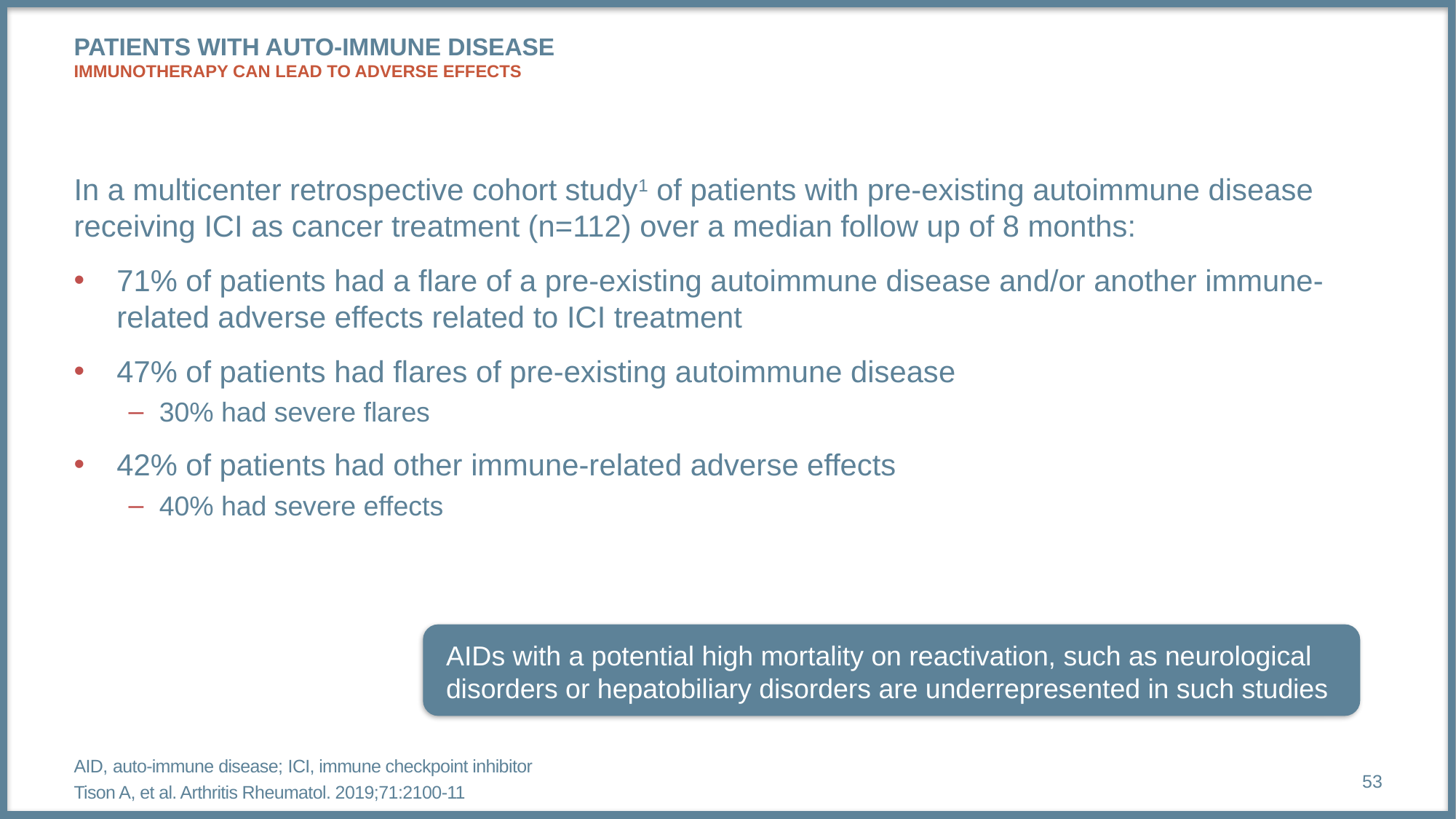

# Patients with auto-immune disease Immunotherapy can lead to adverse effects
In a multicenter retrospective cohort study1 of patients with pre-existing autoimmune disease receiving ICI as cancer treatment (n=112) over a median follow up of 8 months:
71% of patients had a flare of a pre-existing autoimmune disease and/or another immune-related adverse effects related to ICI treatment
47% of patients had flares of pre-existing autoimmune disease
30% had severe flares
42% of patients had other immune-related adverse effects
40% had severe effects

AIDs with a potential high mortality on reactivation, such as neurological disorders or hepatobiliary disorders are underrepresented in such studies
AID, auto-immune disease; ICI, immune checkpoint inhibitor
Tison A, et al. Arthritis Rheumatol. 2019;71:2100-11
53